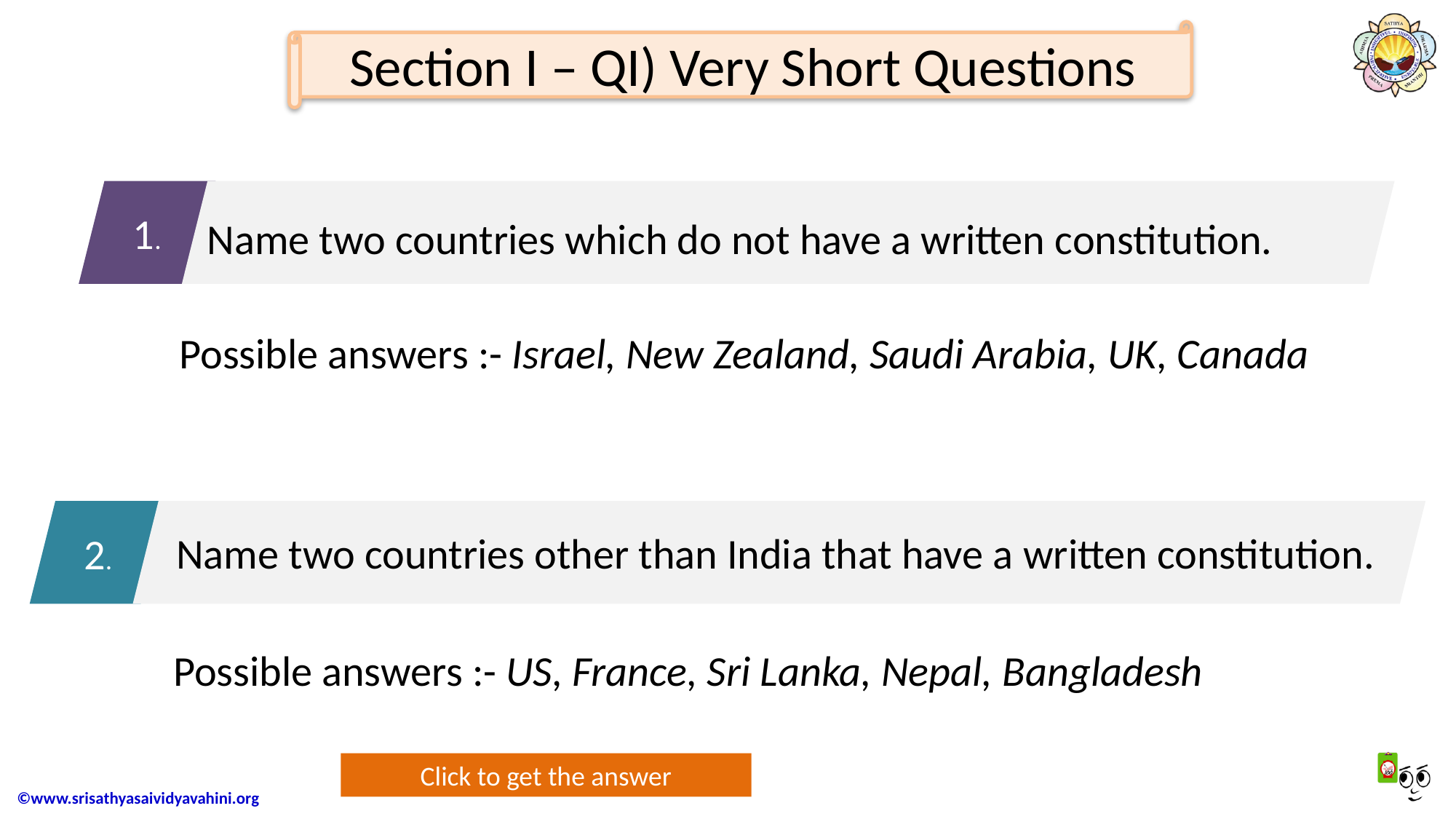

Section I – QI) Very Short Questions
1.

Name two countries which do not have a written constitution.
Possible answers :- Israel, New Zealand, Saudi Arabia, UK, Canada
2.

Name two countries other than India that have a written constitution.
Possible answers :- US, France, Sri Lanka, Nepal, Bangladesh
Click to get the answer